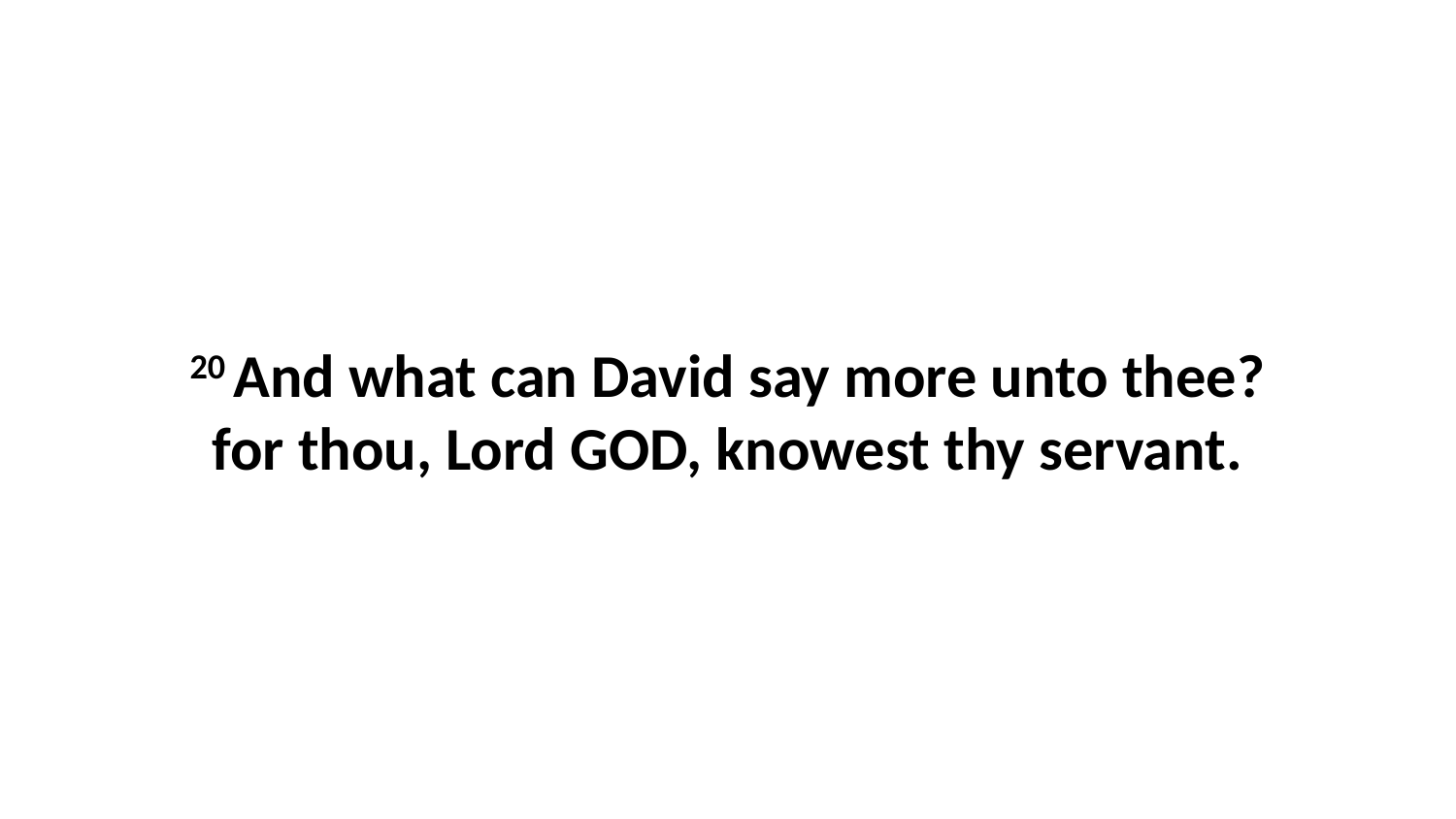

20 And what can David say more unto thee? for thou, Lord GOD, knowest thy servant.